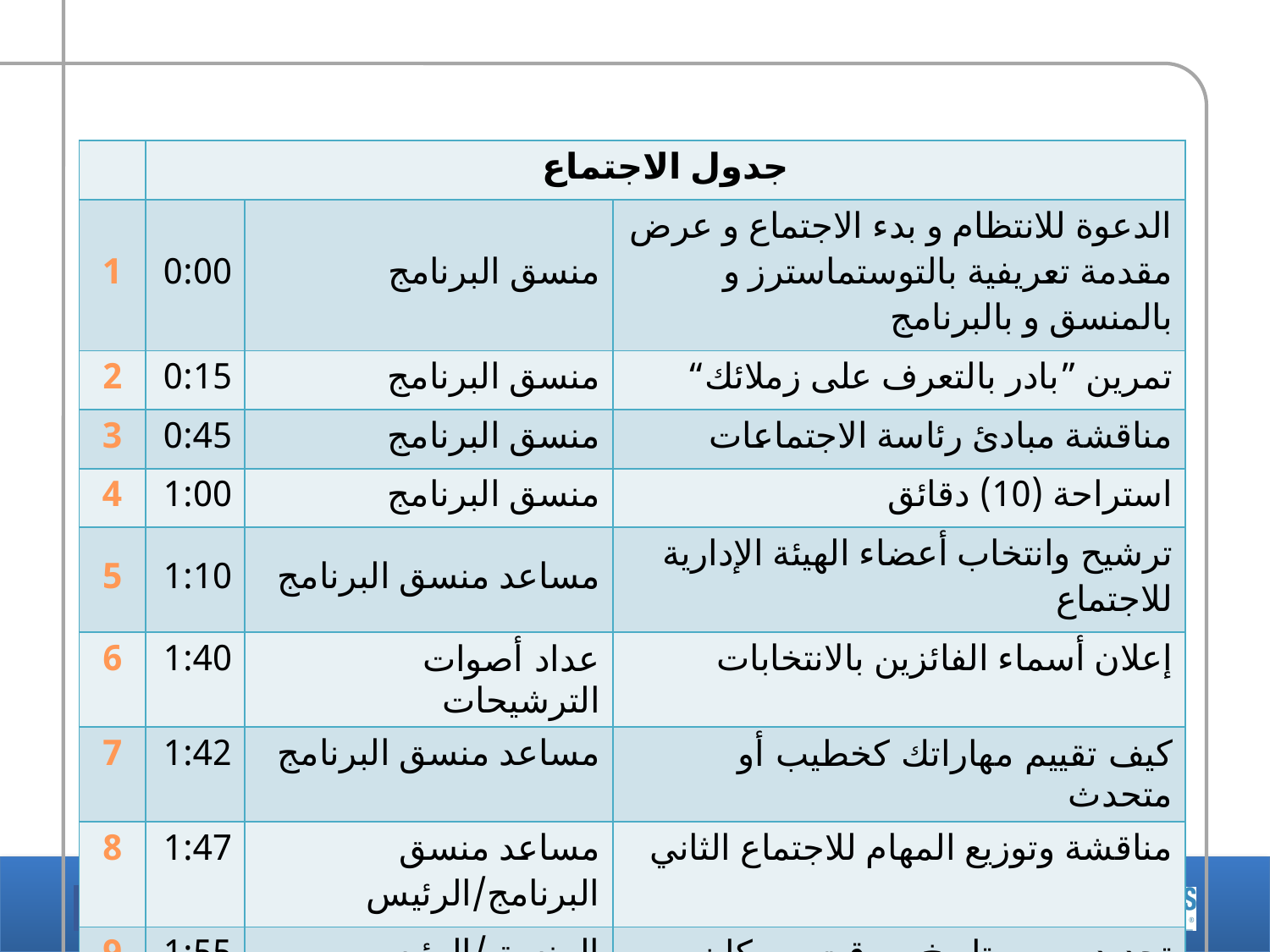

|  | جدول الاجتماع |  |  |
| --- | --- | --- | --- |
| 1 | 0:00 | منسق البرنامج | الدعوة للانتظام و بدء الاجتماع و عرض مقدمة تعريفية بالتوستماسترز و بالمنسق و بالبرنامج |
| 2 | 0:15 | منسق البرنامج | تمرين ”بادر بالتعرف على زملائك“ |
| 3 | 0:45 | منسق البرنامج | مناقشة مبادئ رئاسة الاجتماعات |
| 4 | 1:00 | منسق البرنامج | استراحة (10) دقائق |
| 5 | 1:10 | مساعد منسق البرنامج | ترشيح وانتخاب أعضاء الهيئة الإدارية للاجتماع |
| 6 | 1:40 | عداد أصوات الترشيحات | إعلان أسماء الفائزين بالانتخابات |
| 7 | 1:42 | مساعد منسق البرنامج | كيف تقييم مهاراتك كخطيب أو متحدث |
| 8 | 1:47 | مساعد منسق البرنامج/الرئيس | مناقشة وتوزيع المهام للاجتماع الثاني |
| 9 | 1:55 | المنسق/الرئيس | تحديد يوم و تاريخ و وقت و مكان الاجتماع الثاني |
| 10 | 1:59 | الرئيس | رفع الاجتماع |